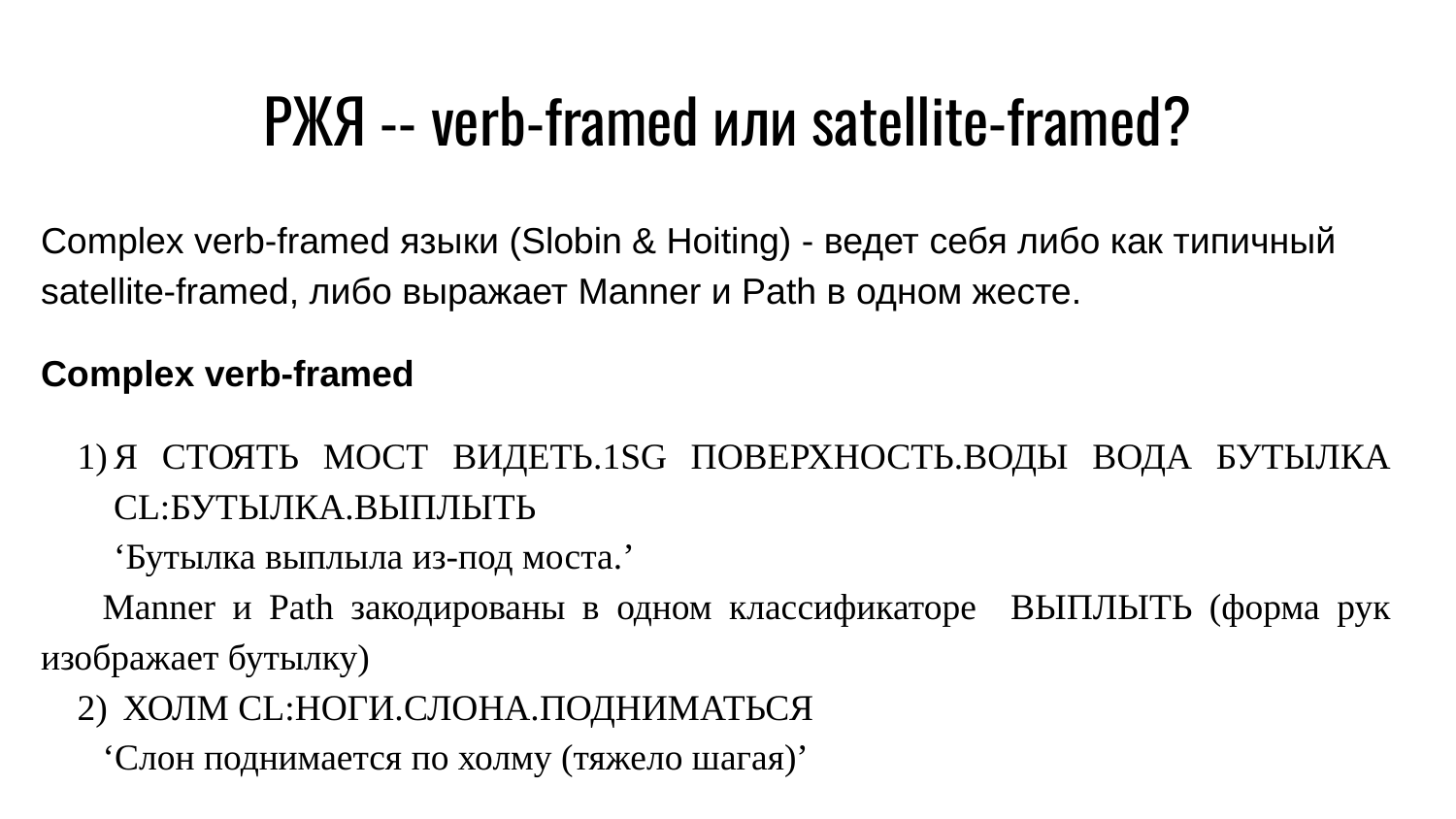

# РЖЯ -- verb-framed или satellite-framed?
Complex verb-framed языки (Slobin & Hoiting) - ведет себя либо как типичный satellite-framed, либо выражает Manner и Path в одном жесте.
Complex verb-framed
Я СТОЯТЬ МОСТ ВИДЕТЬ.1SG ПОВЕРХНОСТЬ.ВОДЫ ВОДА БУТЫЛКА CL:БУТЫЛКА.ВЫПЛЫТЬ
‘Бутылка выплыла из-под моста.’
Manner и Path закодированы в одном классификаторе  ВЫПЛЫТЬ (форма рук изображает бутылку)
 ХОЛМ CL:НОГИ.СЛОНА.ПОДНИМАТЬСЯ
‘Слон поднимается по холму (тяжело шагая)’